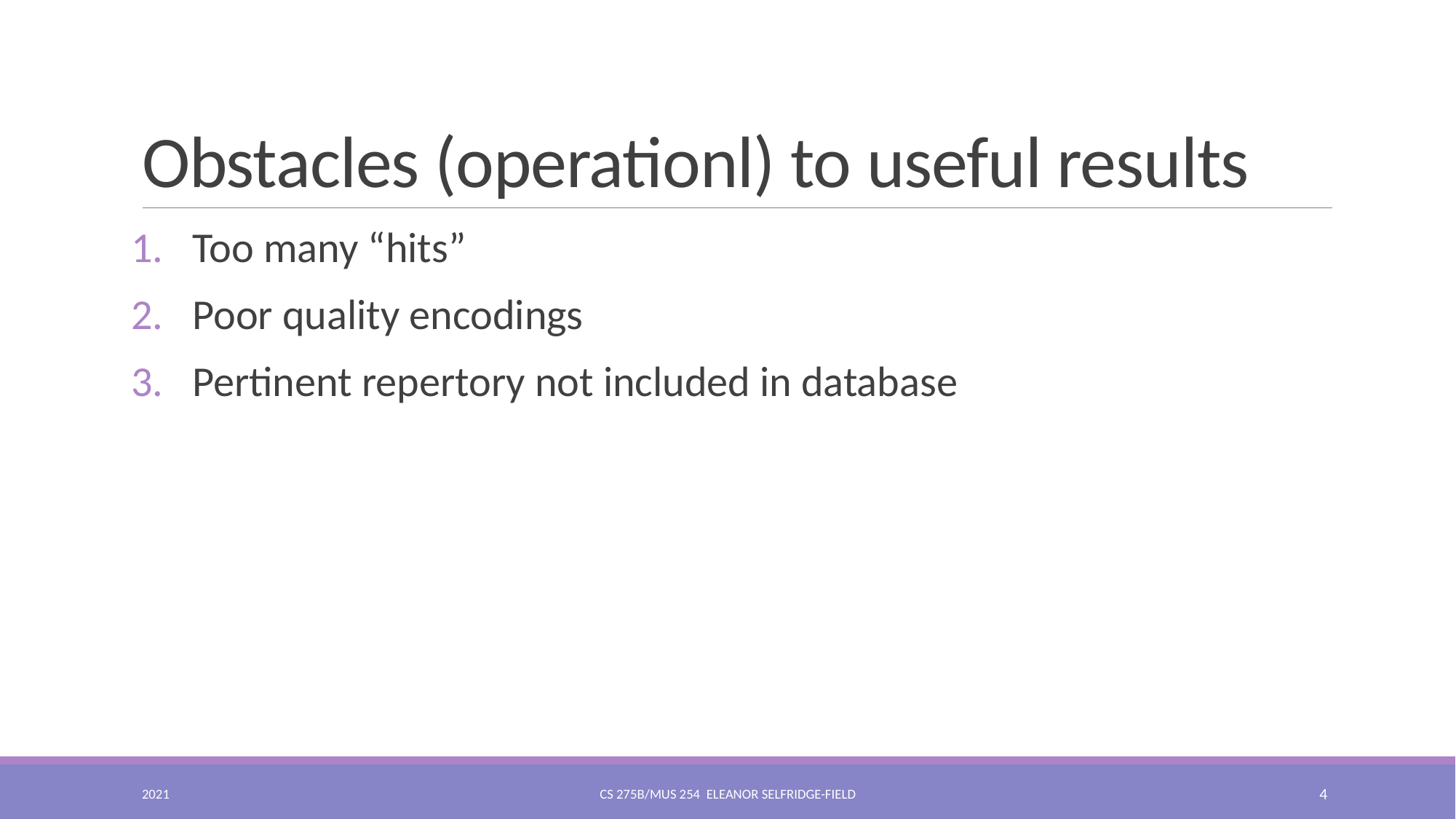

# Obstacles (operationl) to useful results
Too many “hits”
Poor quality encodings
Pertinent repertory not included in database

2021
CS 275B/Mus 254  Eleanor Selfridge-Field
4